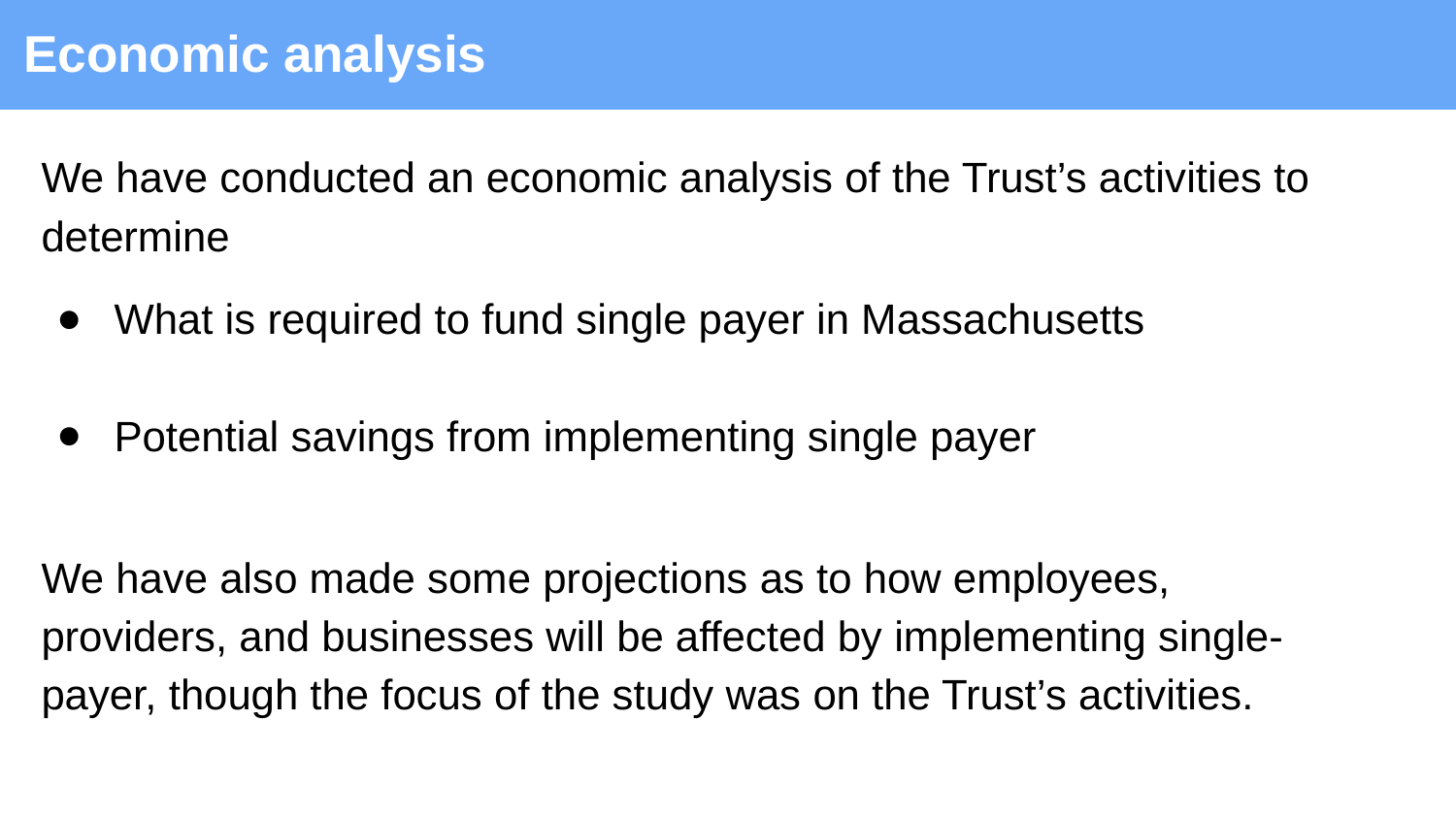

# Economic analysis
We have conducted an economic analysis of the Trust’s activities to determine
What is required to fund single payer in Massachusetts
Potential savings from implementing single payer
We have also made some projections as to how employees, providers, and businesses will be affected by implementing single-payer, though the focus of the study was on the Trust’s activities.